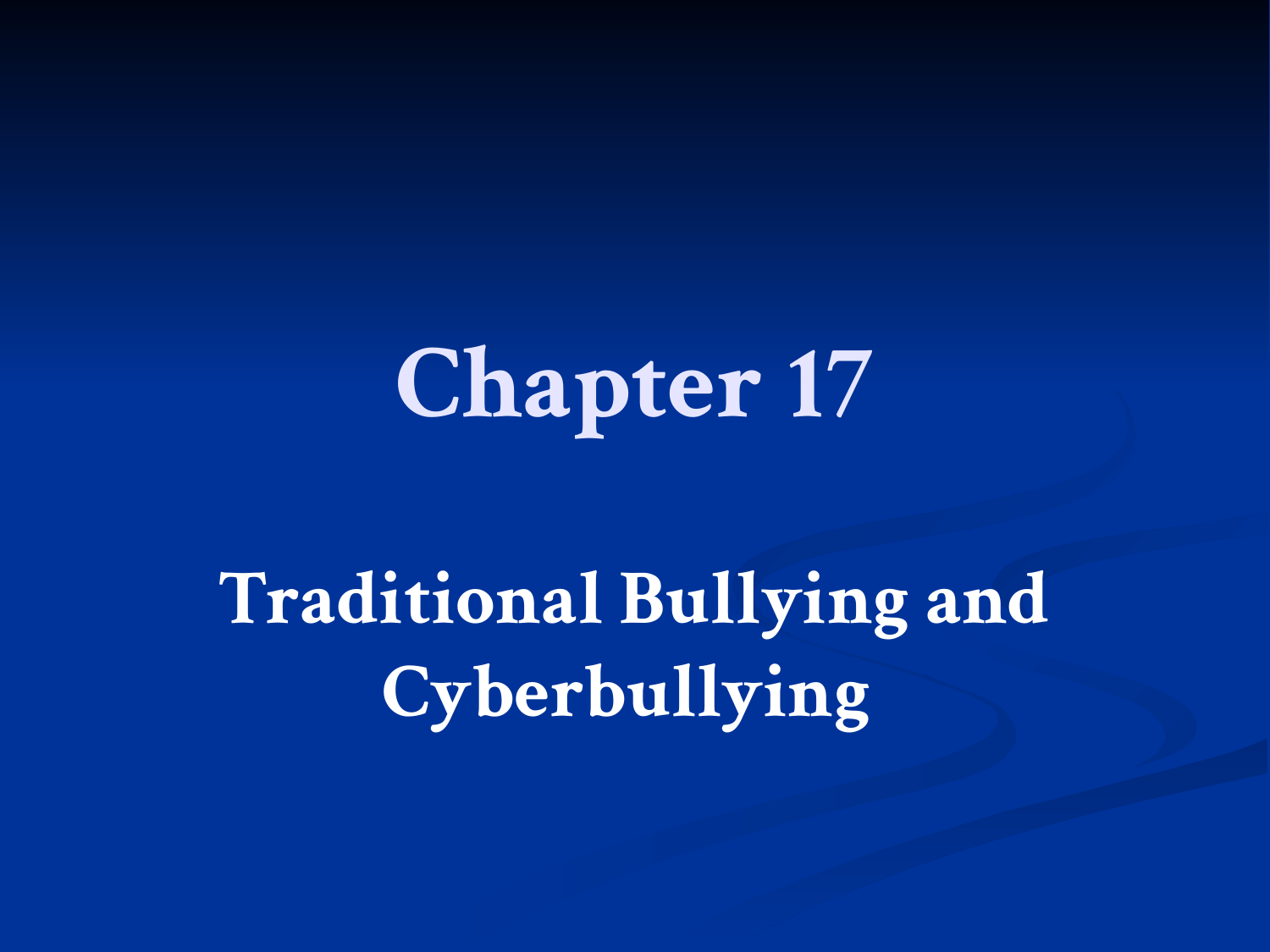

# Chapter 17
Traditional Bullying and Cyberbullying